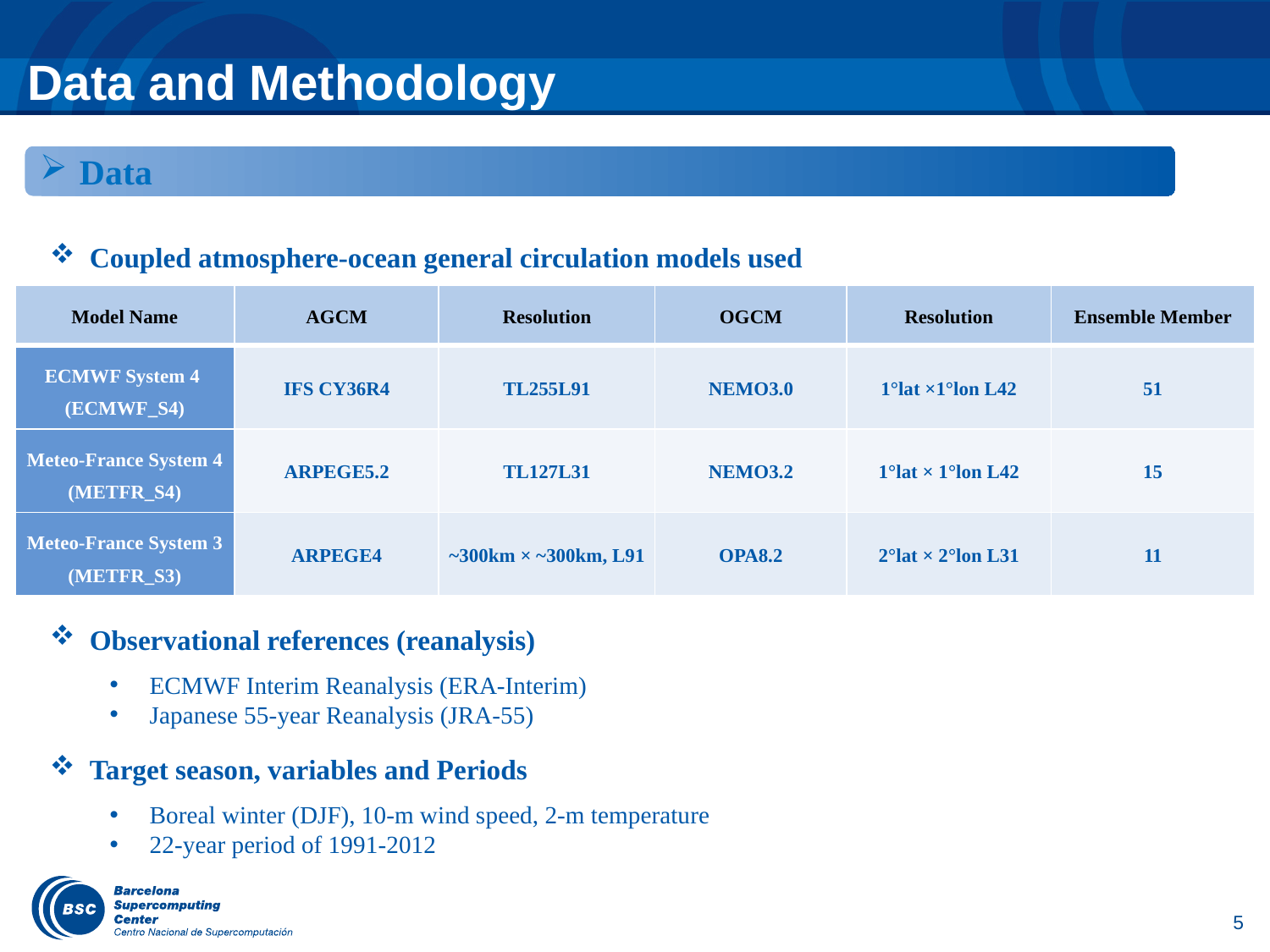

# Data and Methodology
Data
Coupled atmosphere-ocean general circulation models used
| Model Name | AGCM | Resolution | OGCM | Resolution | Ensemble Member |
| --- | --- | --- | --- | --- | --- |
| ECMWF System 4 (ECMWF\_S4) | IFS CY36R4 | TL255L91 | NEMO3.0 | 1°lat ×1°lon L42 | 51 |
| Meteo-France System 4 (METFR\_S4) | ARPEGE5.2 | TL127L31 | NEMO3.2 | 1°lat × 1°lon L42 | 15 |
| Meteo-France System 3 (METFR\_S3) | ARPEGE4 | ~300km × ~300km, L91 | OPA8.2 | 2°lat × 2°lon L31 | 11 |
Observational references (reanalysis)
ECMWF Interim Reanalysis (ERA-Interim)
Japanese 55-year Reanalysis (JRA-55)
Target season, variables and Periods
Boreal winter (DJF), 10-m wind speed, 2-m temperature
22-year period of 1991-2012
5